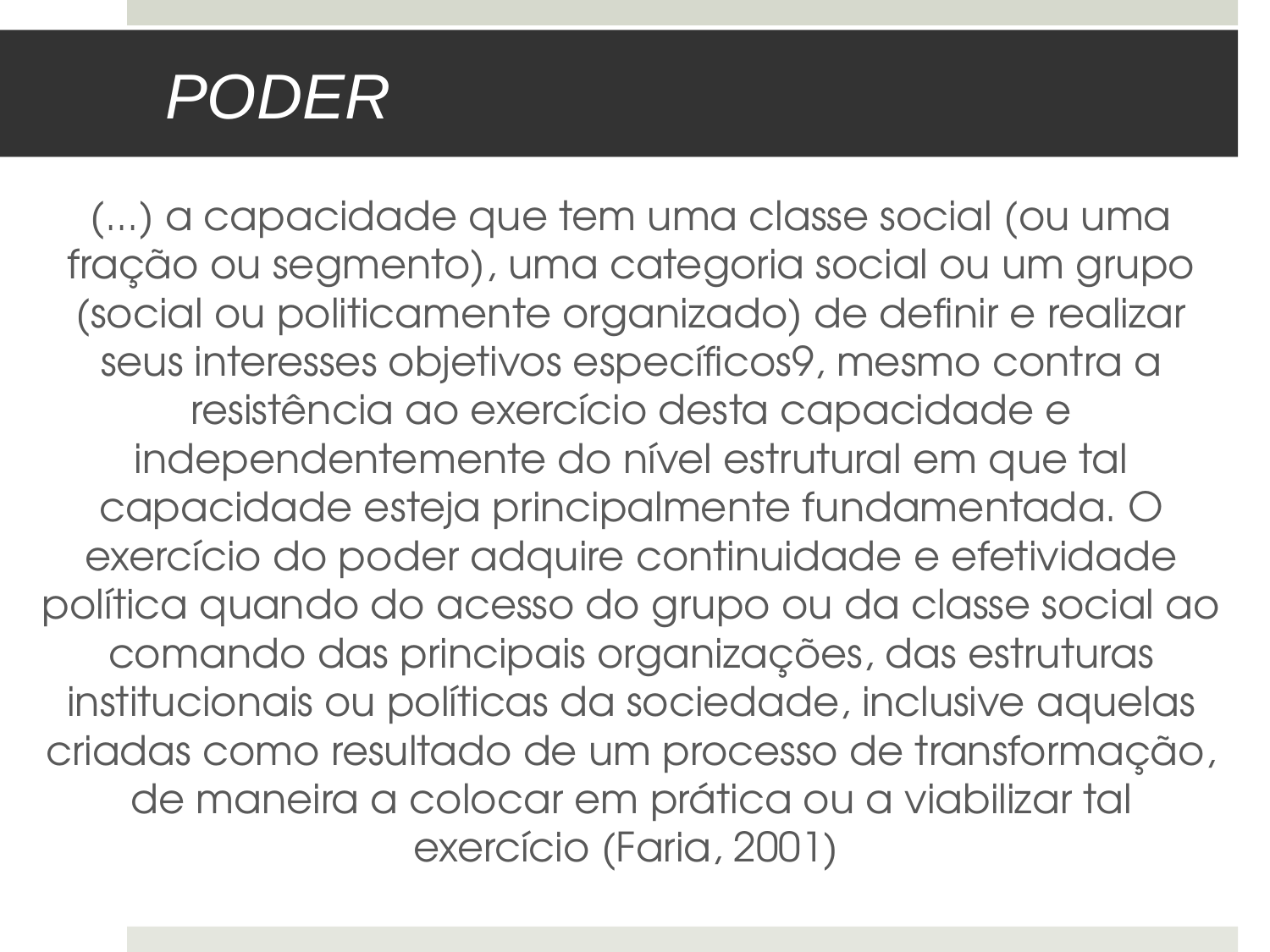

# PODER
(...) a capacidade que tem uma classe social (ou uma fração ou segmento), uma categoria social ou um grupo (social ou politicamente organizado) de definir e realizar seus interesses objetivos específicos9, mesmo contra a resistência ao exercício desta capacidade e independentemente do nível estrutural em que tal capacidade esteja principalmente fundamentada. O exercício do poder adquire continuidade e efetividade política quando do acesso do grupo ou da classe social ao comando das principais organizações, das estruturas institucionais ou políticas da sociedade, inclusive aquelas criadas como resultado de um processo de transformação, de maneira a colocar em prática ou a viabilizar tal exercício (Faria, 2001)